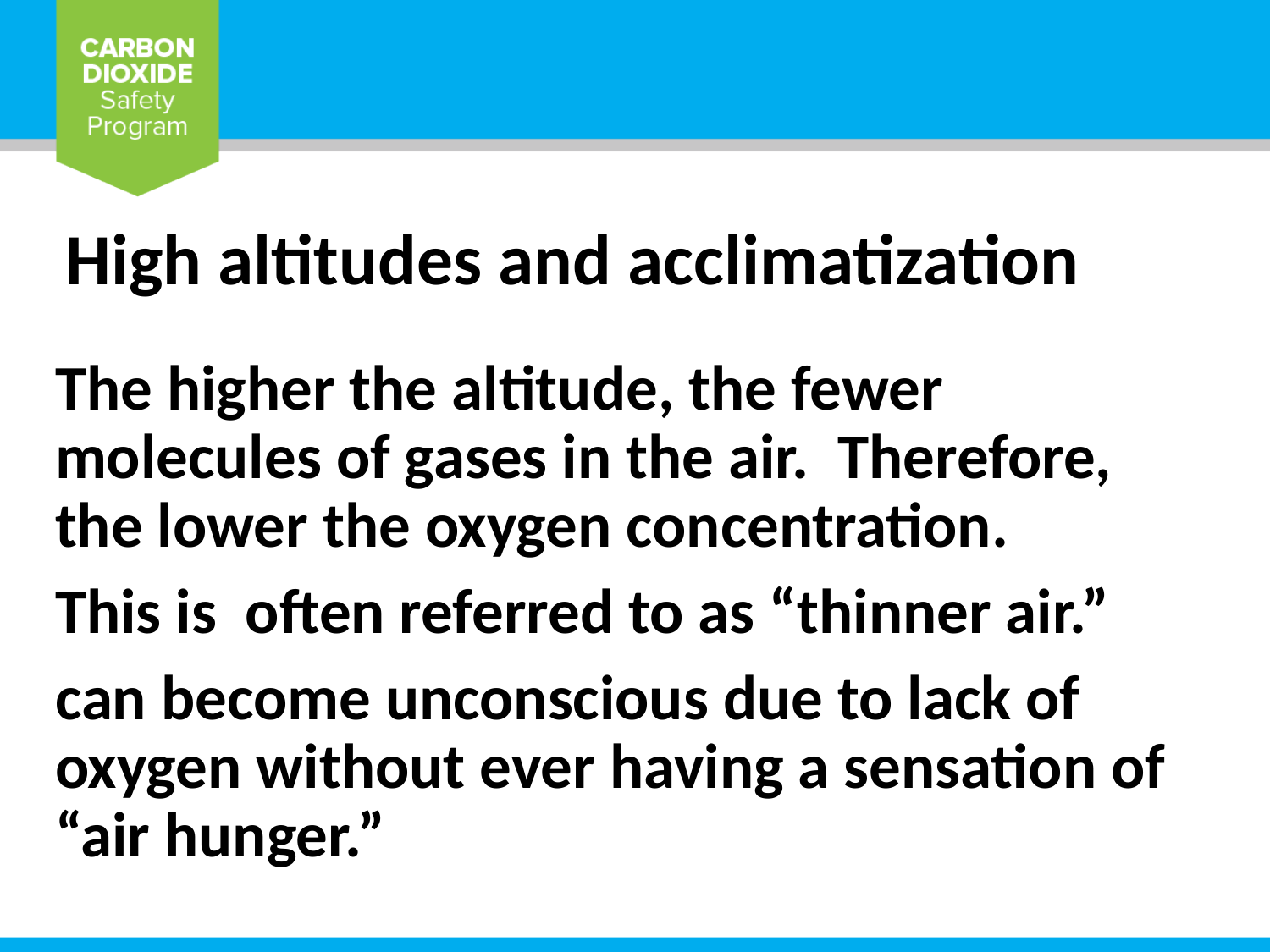

# High altitudes and acclimatization
The higher the altitude, the fewer molecules of gases in the air.  Therefore, the lower the oxygen concentration.
This is  often referred to as “thinner air.”
can become unconscious due to lack of oxygen without ever having a sensation of “air hunger.”